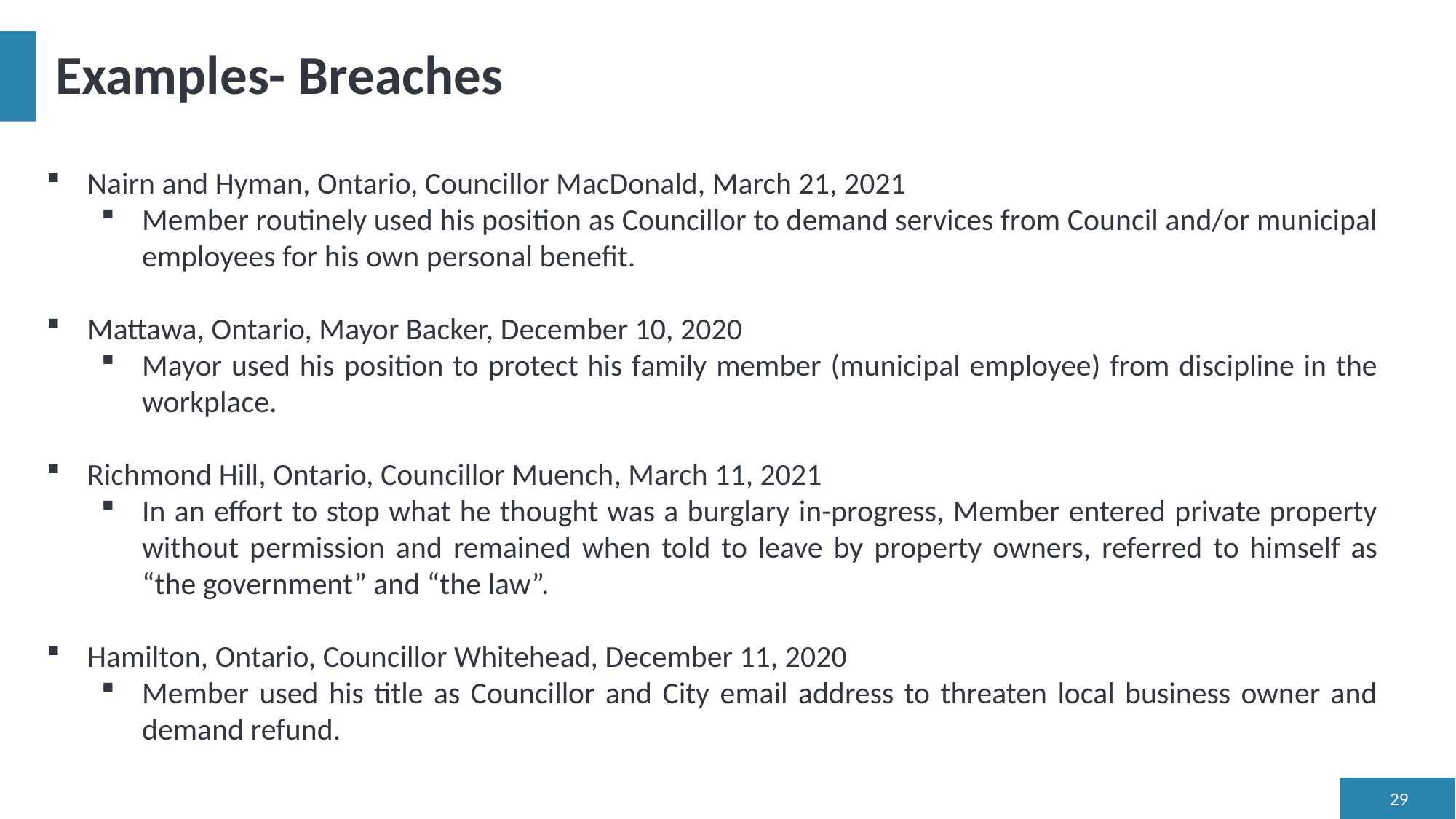

# Examples- Breaches

Nairn and Hyman, Ontario, Councillor MacDonald, March 21, 2021
Member routinely used his position as Councillor to demand services from Council and/or municipal employees for his own personal benefit.

Mattawa, Ontario, Mayor Backer, December 10, 2020
Mayor used his position to protect his family member (municipal employee) from discipline in the workplace.

Richmond Hill, Ontario, Councillor Muench, March 11, 2021
In an effort to stop what he thought was a burglary in-progress, Member entered private property without permission and remained when told to leave by property owners, referred to himself as “the government” and “the law”.

Hamilton, Ontario, Councillor Whitehead, December 11, 2020
Member used his title as Councillor and City email address to threaten local business owner and demand refund.
29